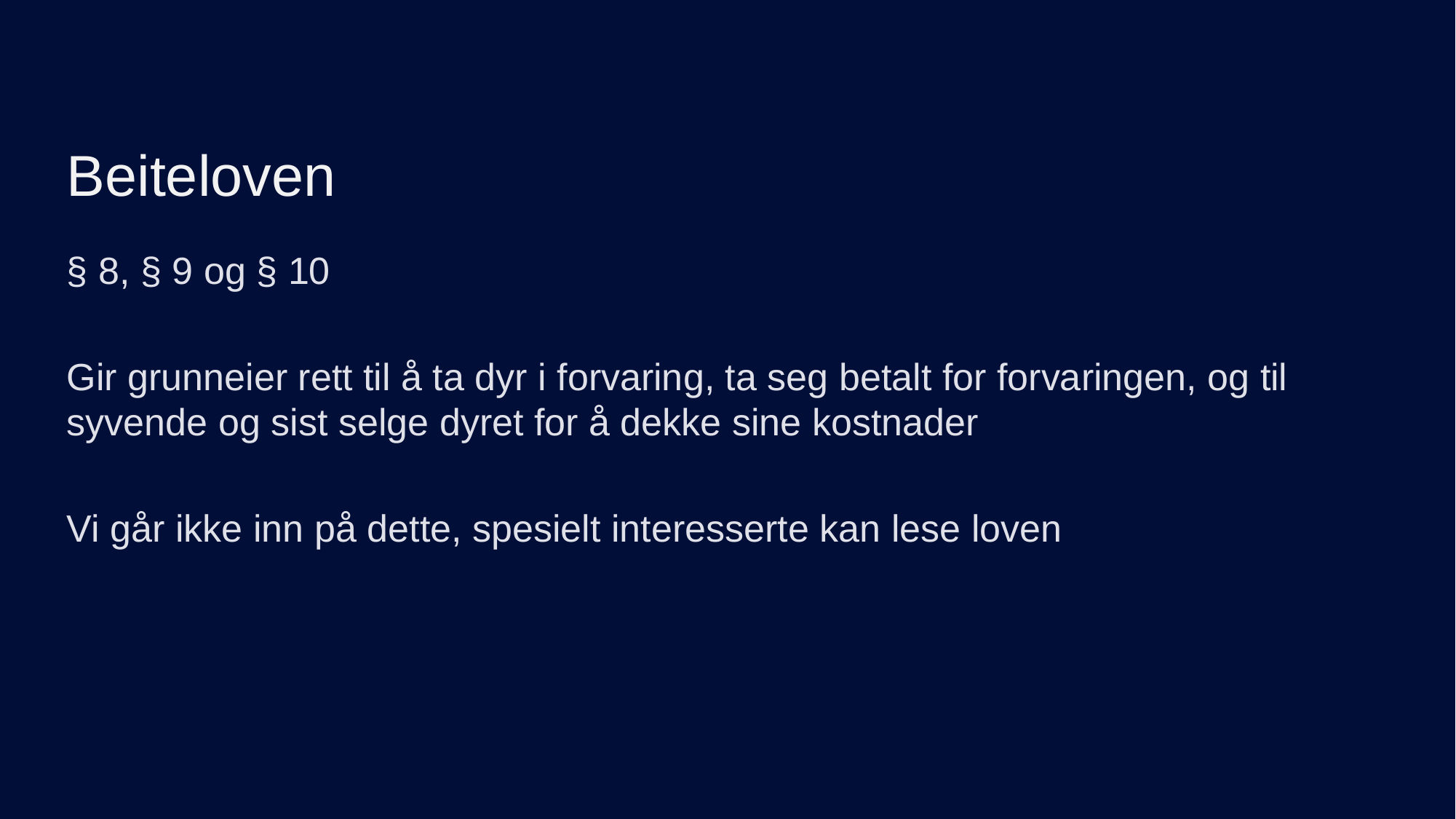

# Beiteloven
§ 8, § 9 og § 10

Gir grunneier rett til å ta dyr i forvaring, ta seg betalt for forvaringen, og til syvende og sist selge dyret for å dekke sine kostnader

Vi går ikke inn på dette, spesielt interesserte kan lese loven